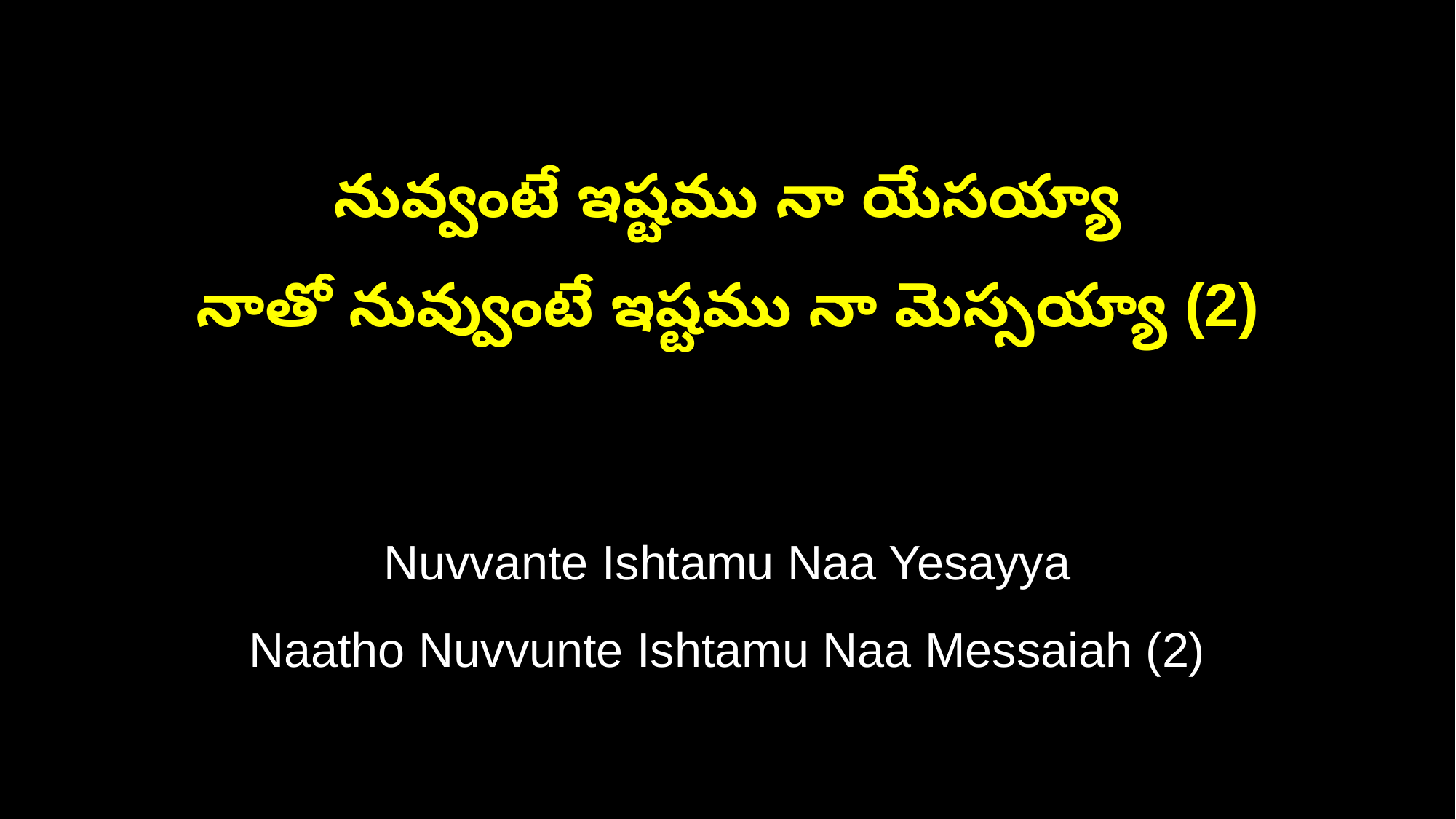

నువ్వంటే ఇష్టము నా యేసయ్యా
నాతో నువ్వుంటే ఇష్టము నా మెస్సయ్యా (2)
Nuvvante Ishtamu Naa Yesayya
Naatho Nuvvunte Ishtamu Naa Messaiah (2)